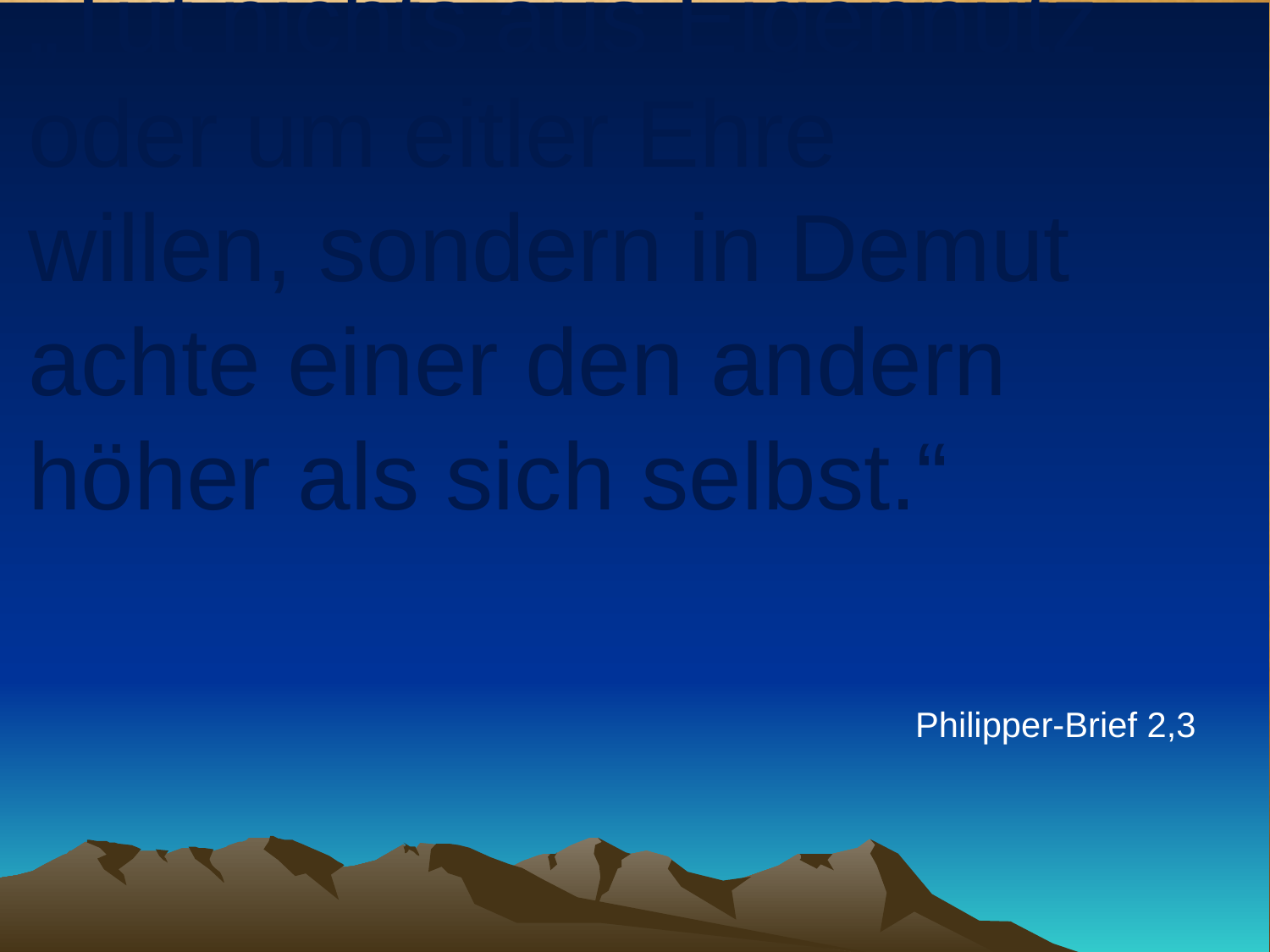

# „Tut nichts aus Eigennutz oder um eitler Ehre willen, sondern in Demut achte einer den andern höher als sich selbst.“
Philipper-Brief 2,3